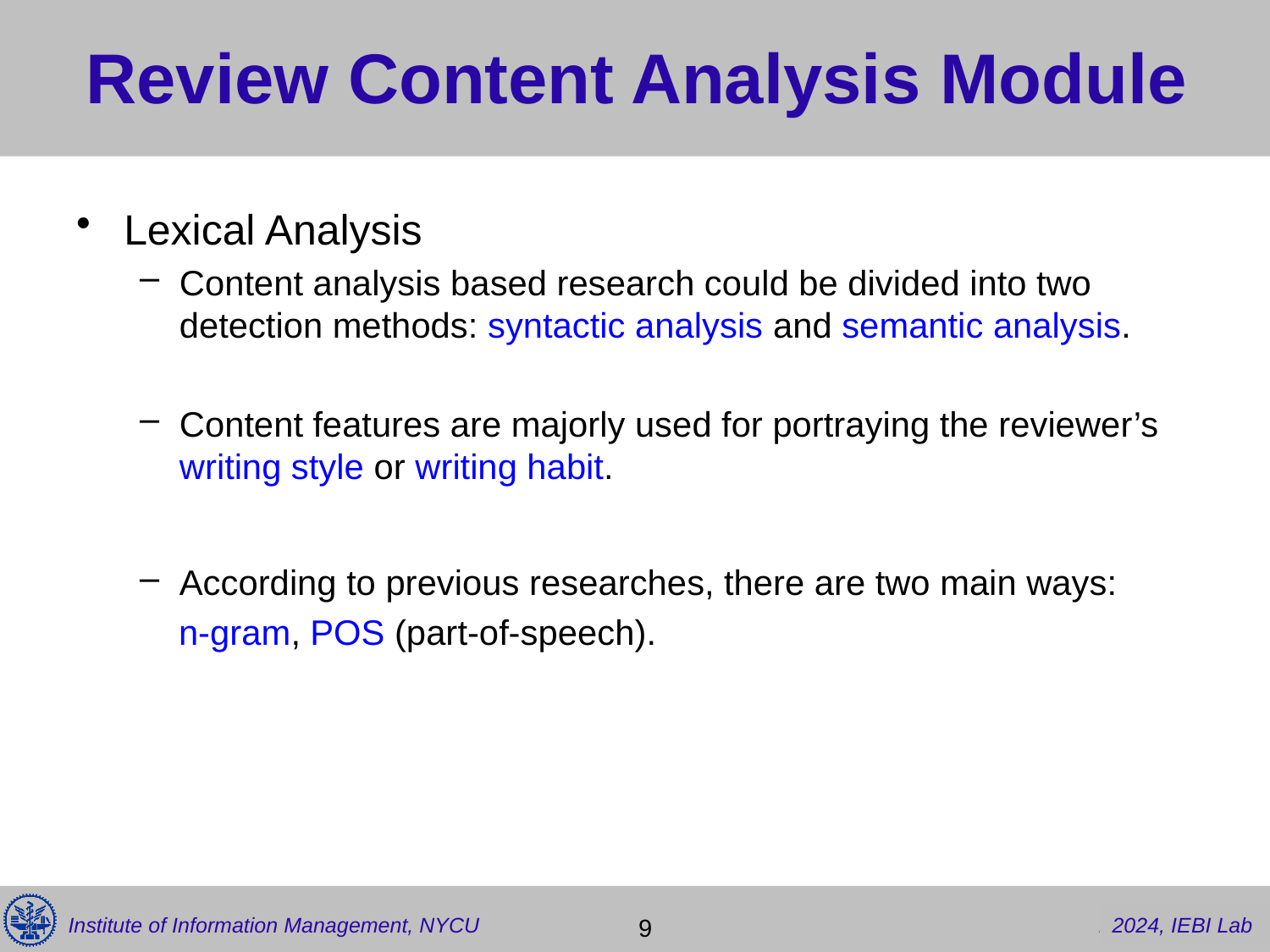

# Review Content Analysis Module
Lexical Analysis
Content analysis based research could be divided into two detection methods: syntactic analysis and semantic analysis.

Content features are majorly used for portraying the reviewer’s writing style or writing habit.

According to previous researches, there are two main ways:
    n-gram, POS (part-of-speech).
   9